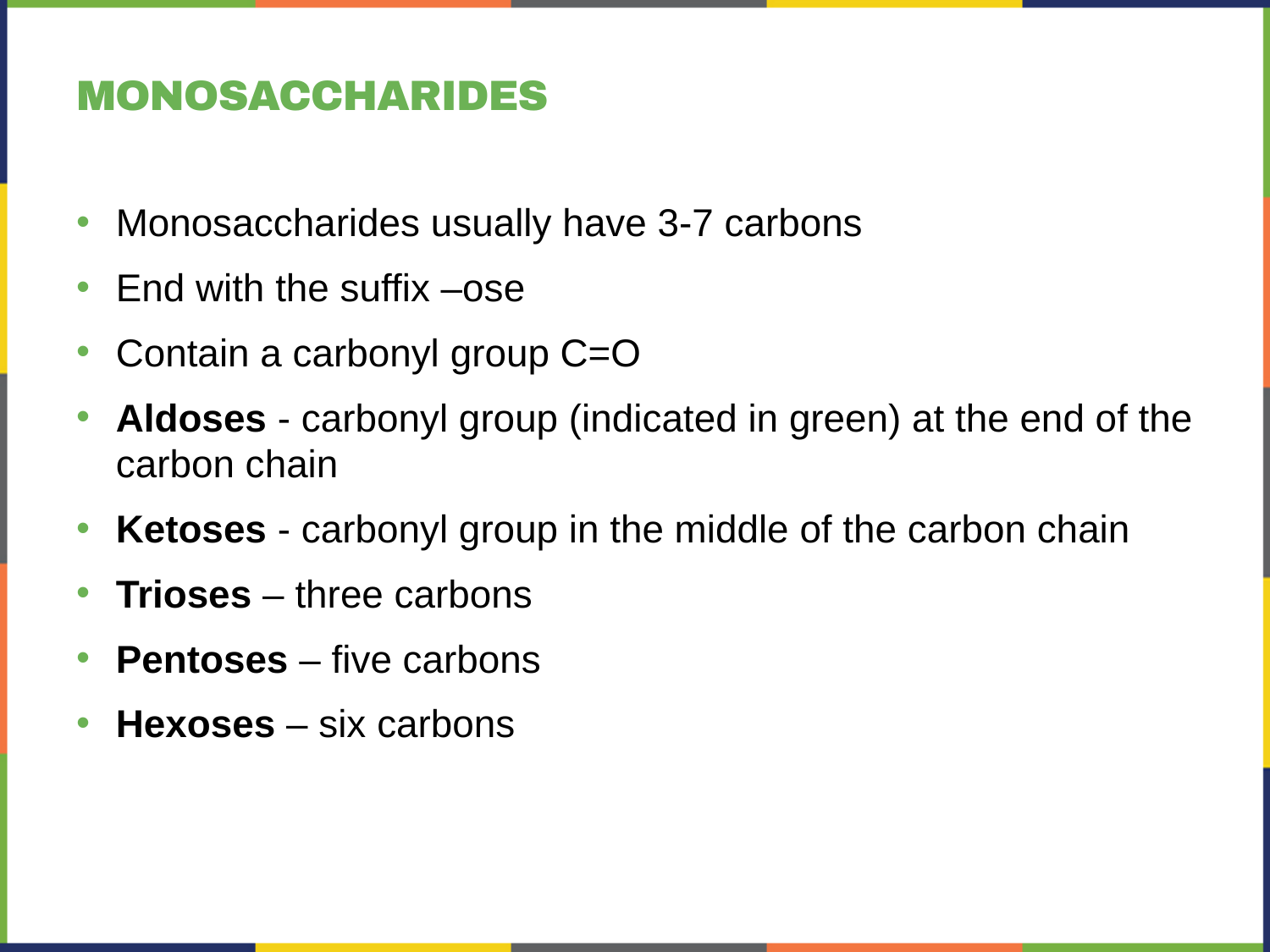

# monosaccharides
Monosaccharides usually have 3-7 carbons
End with the suffix –ose
Contain a carbonyl group C=O
Aldoses - carbonyl group (indicated in green) at the end of the carbon chain
Ketoses - carbonyl group in the middle of the carbon chain
Trioses – three carbons
Pentoses – five carbons
Hexoses – six carbons